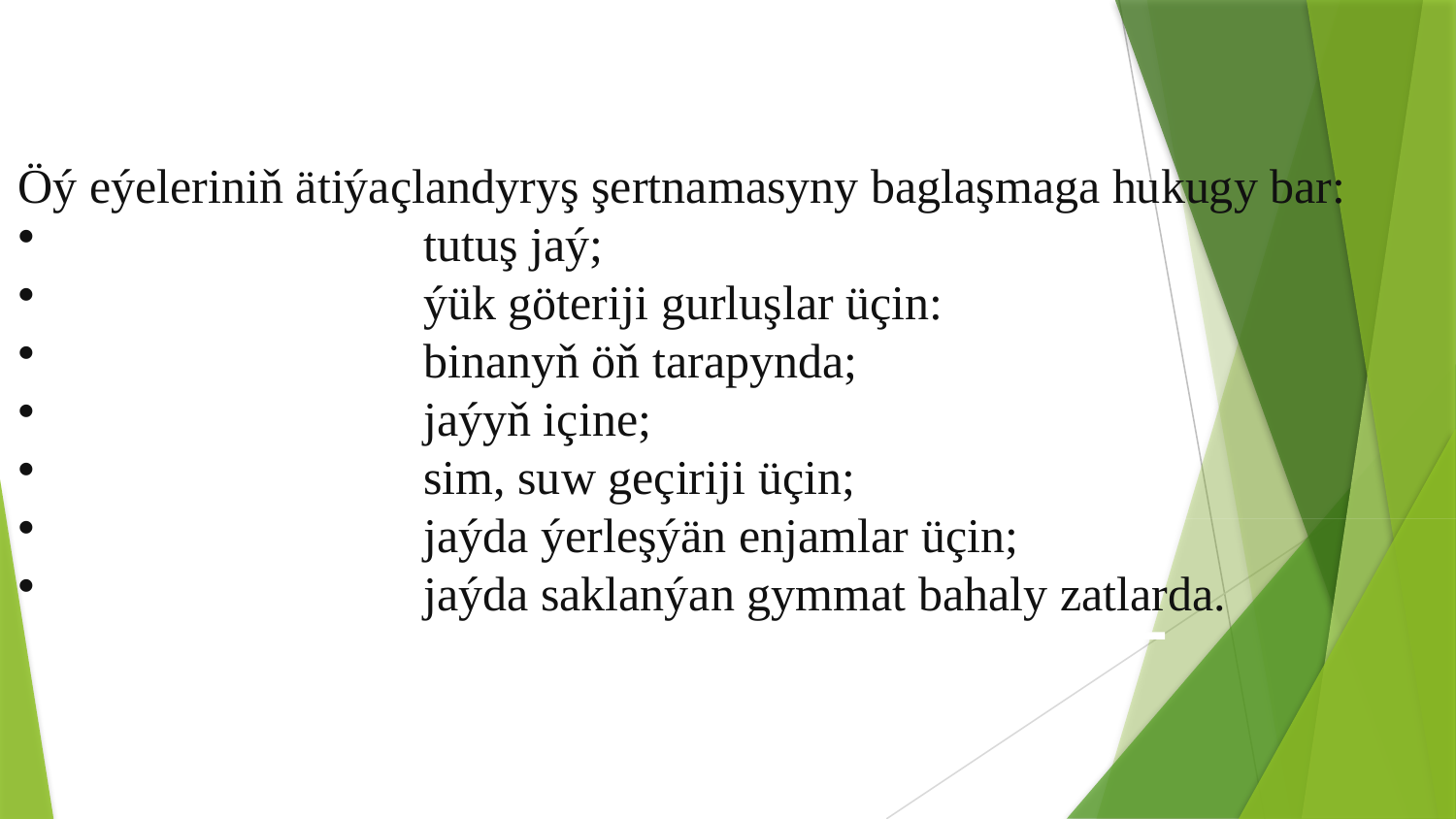

Öý eýeleriniň ätiýaçlandyryş şertnamasyny baglaşmaga hukugy bar:
                                tutuş jaý;
                                ýük göteriji gurluşlar üçin:
                                binanyň öň tarapynda;
                                jaýyň içine;
                                sim, suw geçiriji üçin;
                                jaýda ýerleşýän enjamlar üçin;
                                jaýda saklanýan gymmat bahaly zatlarda.